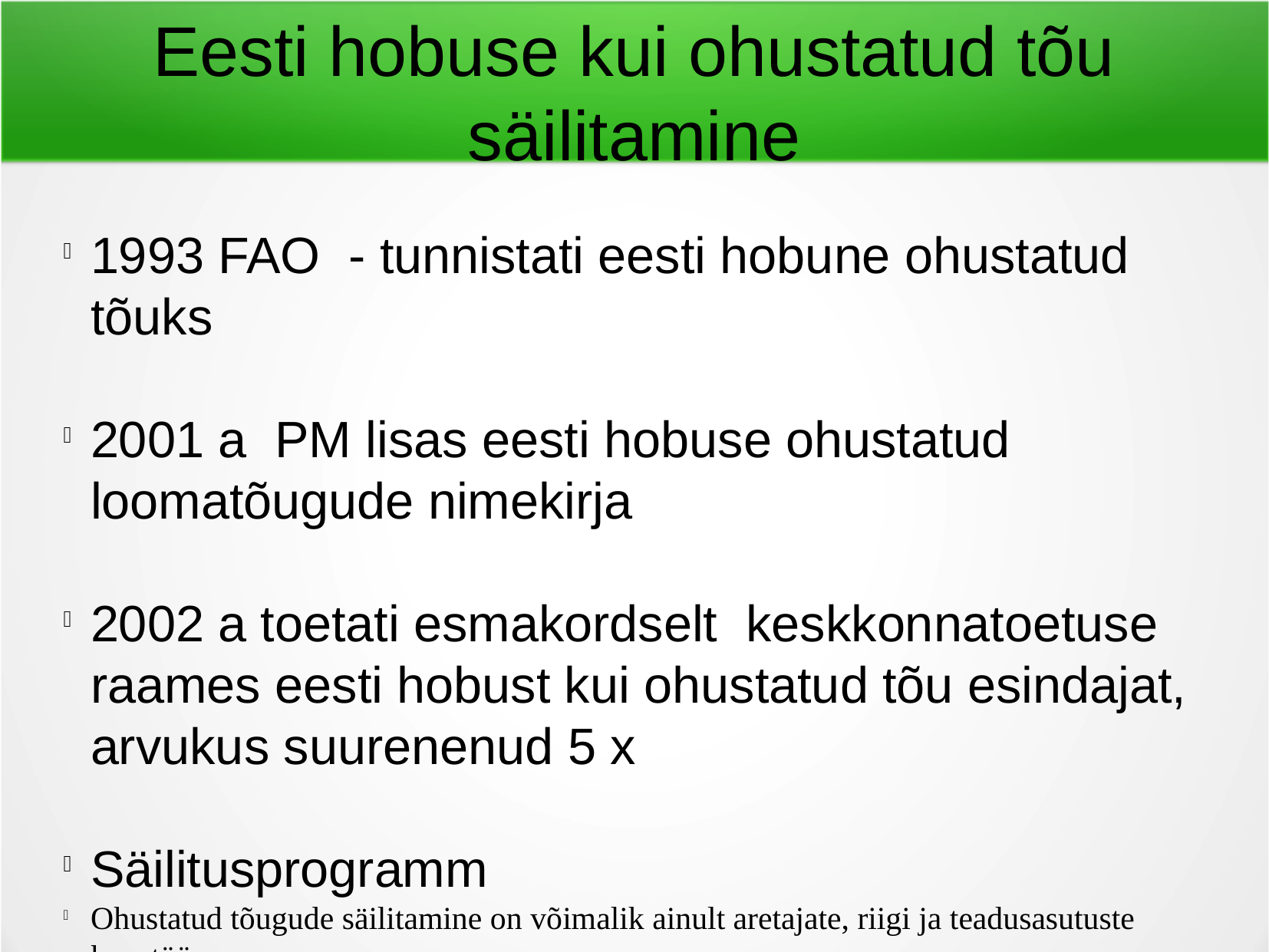

Eesti hobuse kui ohustatud tõu säilitamine
1993 FAO  - tunnistati eesti hobune ohustatud tõuks

2001 a  PM lisas eesti hobuse ohustatud loomatõugude nimekirja

2002 a toetati esmakordselt  keskkonnatoetuse raames eesti hobust kui ohustatud tõu esindajat, arvukus suurenenud 5 x

Säilitusprogramm
Ohustatud tõugude säilitamine on võimalik ainult aretajate, riigi ja teadusasutuste koostöös